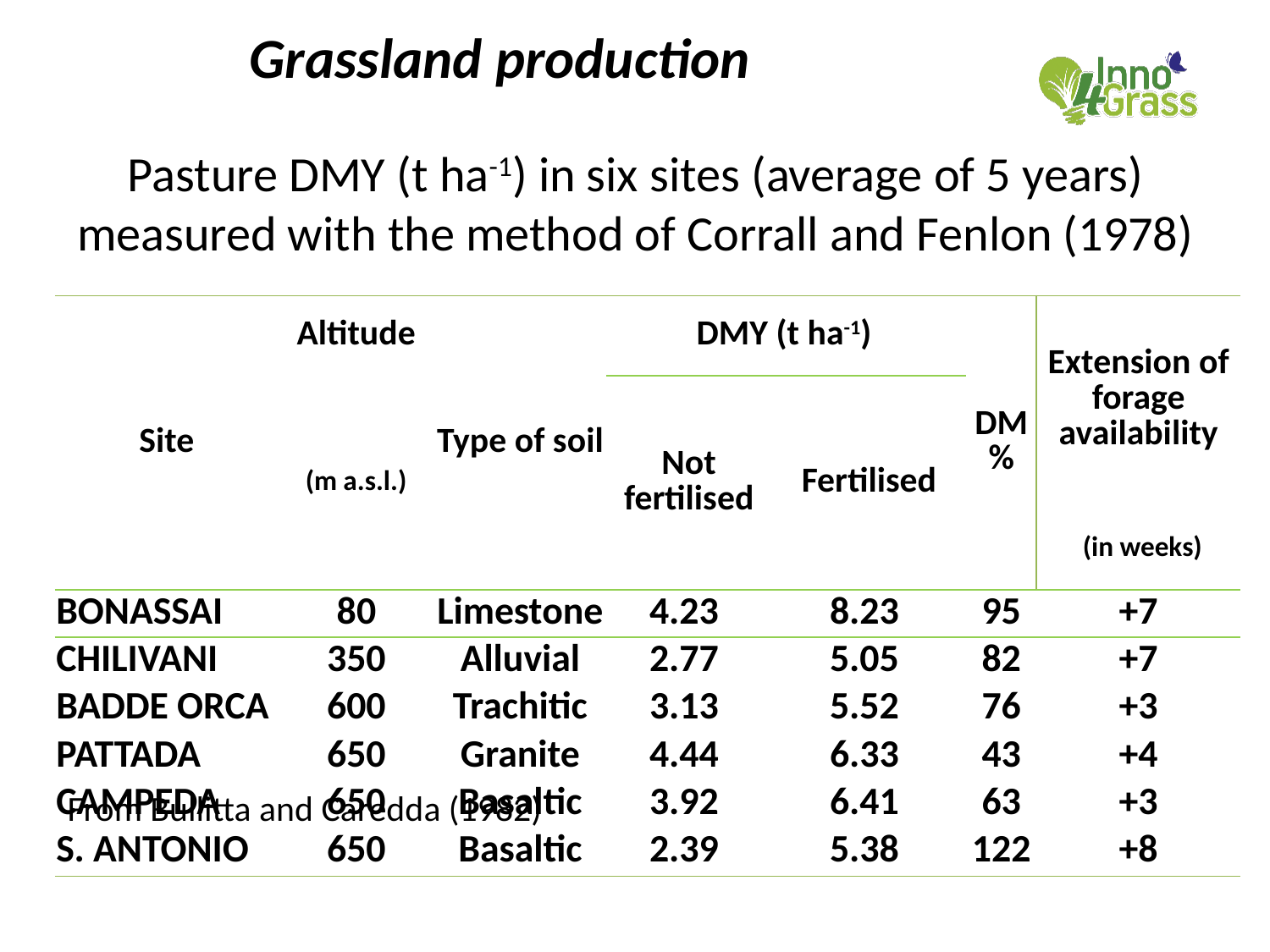

Grassland production
Pasture DMY (t ha-1) in six sites (average of 5 years) measured with the method of Corrall and Fenlon (1978)
| Site | Altitude | Type of soil | DMY (t ha-1) |  | DM % | Extension of forage availability |
| --- | --- | --- | --- | --- | --- | --- |
|  | (m a.s.l.) |  | Not fertilised | Fertilised |  |  |
|  |  |  |  |  |  | (in weeks) |
| BONASSAI | 80 | Limestone | 4.23 | 8.23 | 95 | +7 |
| CHILIVANI | 350 | Alluvial | 2.77 | 5.05 | 82 | +7 |
| BADDE ORCA | 600 | Trachitic | 3.13 | 5.52 | 76 | +3 |
| PATTADA | 650 | Granite | 4.44 | 6.33 | 43 | +4 |
| CAMPEDA | 650 | Basaltic | 3.92 | 6.41 | 63 | +3 |
| S. ANTONIO | 650 | Basaltic | 2.39 | 5.38 | 122 | +8 |
From Bullitta and Caredda (1982)